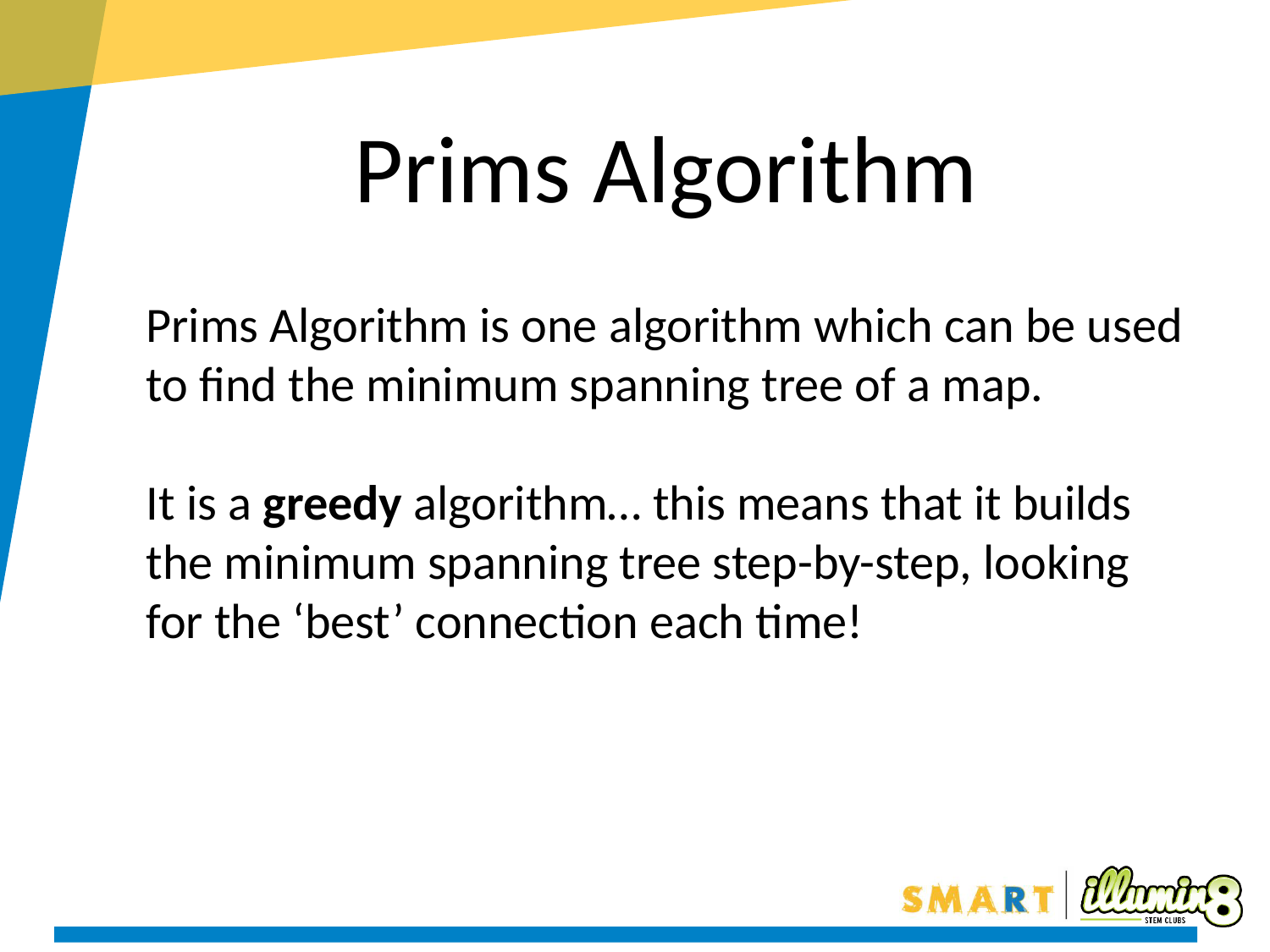

Prims Algorithm

Prims Algorithm is one algorithm which can be used to find the minimum spanning tree of a map.

It is a greedy algorithm… this means that it builds the minimum spanning tree step-by-step, looking for the ‘best’ connection each time!